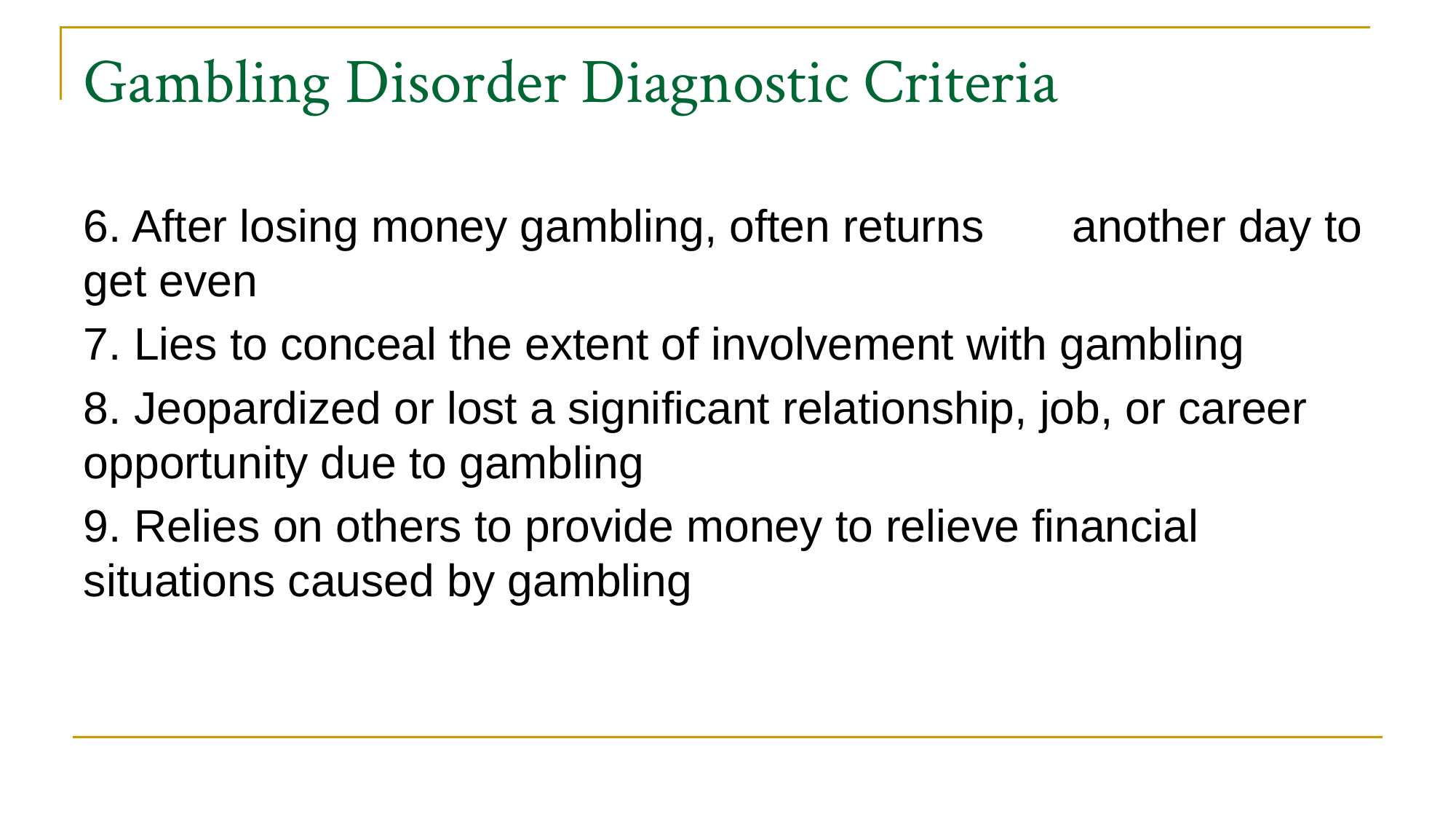

# Gambling Disorder Diagnostic Criteria
6. After losing money gambling, often returns       another day to get even
7. Lies to conceal the extent of involvement with gambling
8. Jeopardized or lost a significant relationship, job, or career opportunity due to gambling
9. Relies on others to provide money to relieve financial situations caused by gambling